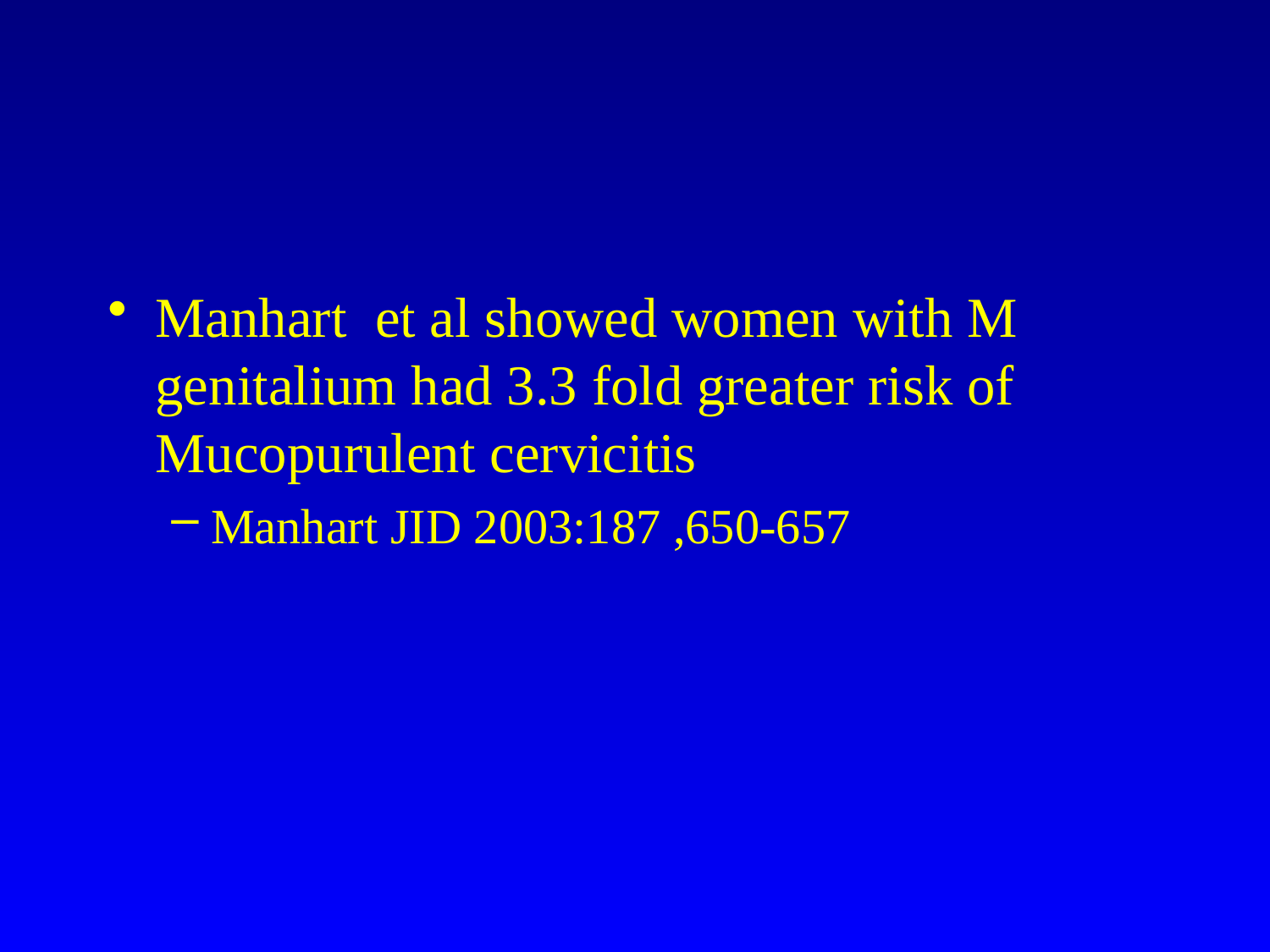

#
Manhart  et al showed women with M genitalium had 3.3 fold greater risk of Mucopurulent cervicitis
Manhart JID 2003:187 ,650-657